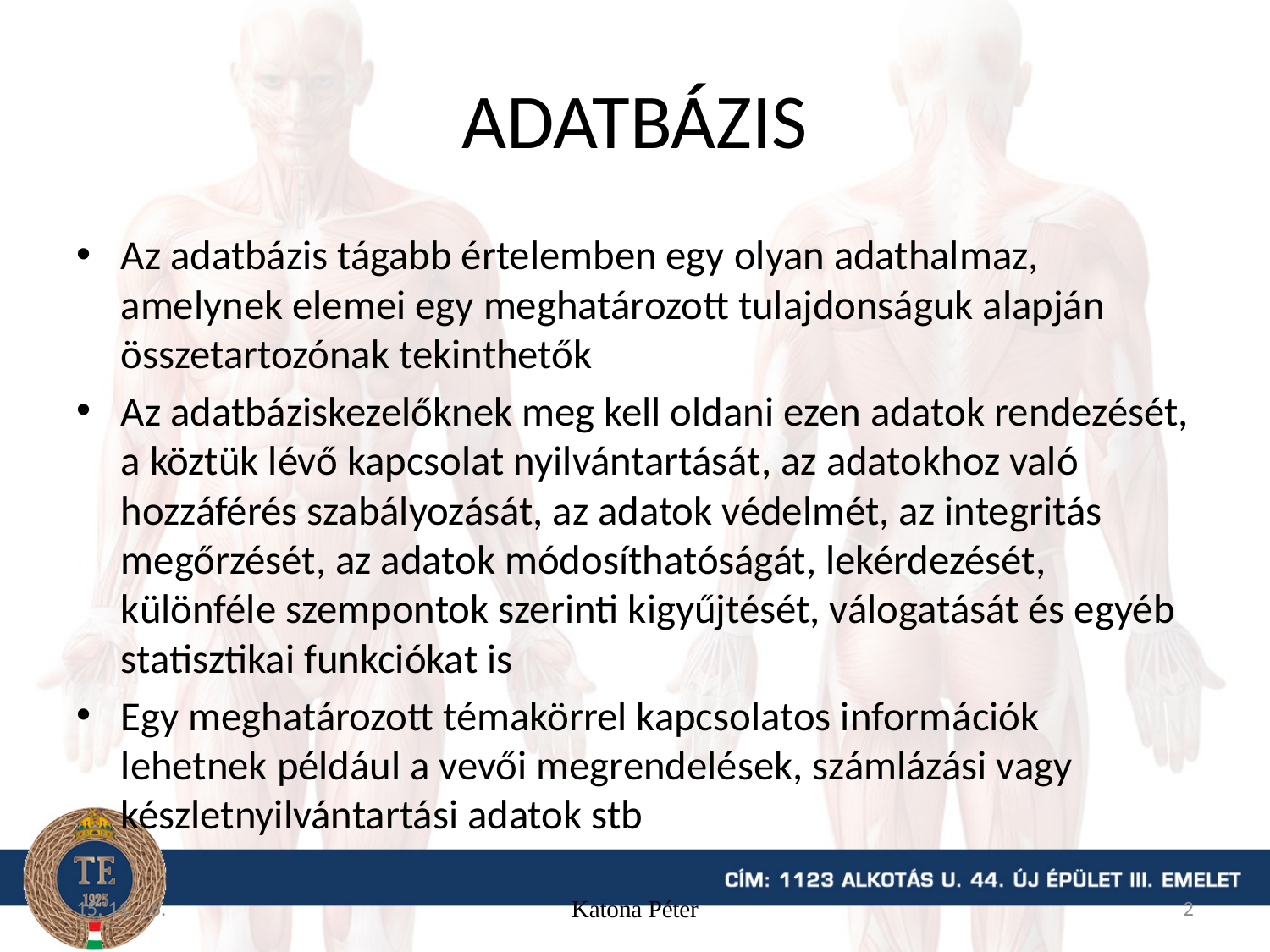

# adatbázis
Az adatbázis tágabb értelemben egy olyan adathalmaz, amelynek elemei egy meghatározott tulajdonságuk alapján összetartozónak tekinthetők
Az adatbáziskezelőknek meg kell oldani ezen adatok rendezését, a köztük lévő kapcsolat nyilvántartását, az adatokhoz való hozzáférés szabályozását, az adatok védelmét, az integritás megőrzését, az adatok módosíthatóságát, lekérdezését, különféle szempontok szerinti kigyűjtését, válogatását és egyéb statisztikai funkciókat is
Egy meghatározott témakörrel kapcsolatos információk lehetnek például a vevői megrendelések, számlázási vagy készletnyilvántartási adatok stb

15. 11. 16.
Katona Péter
2